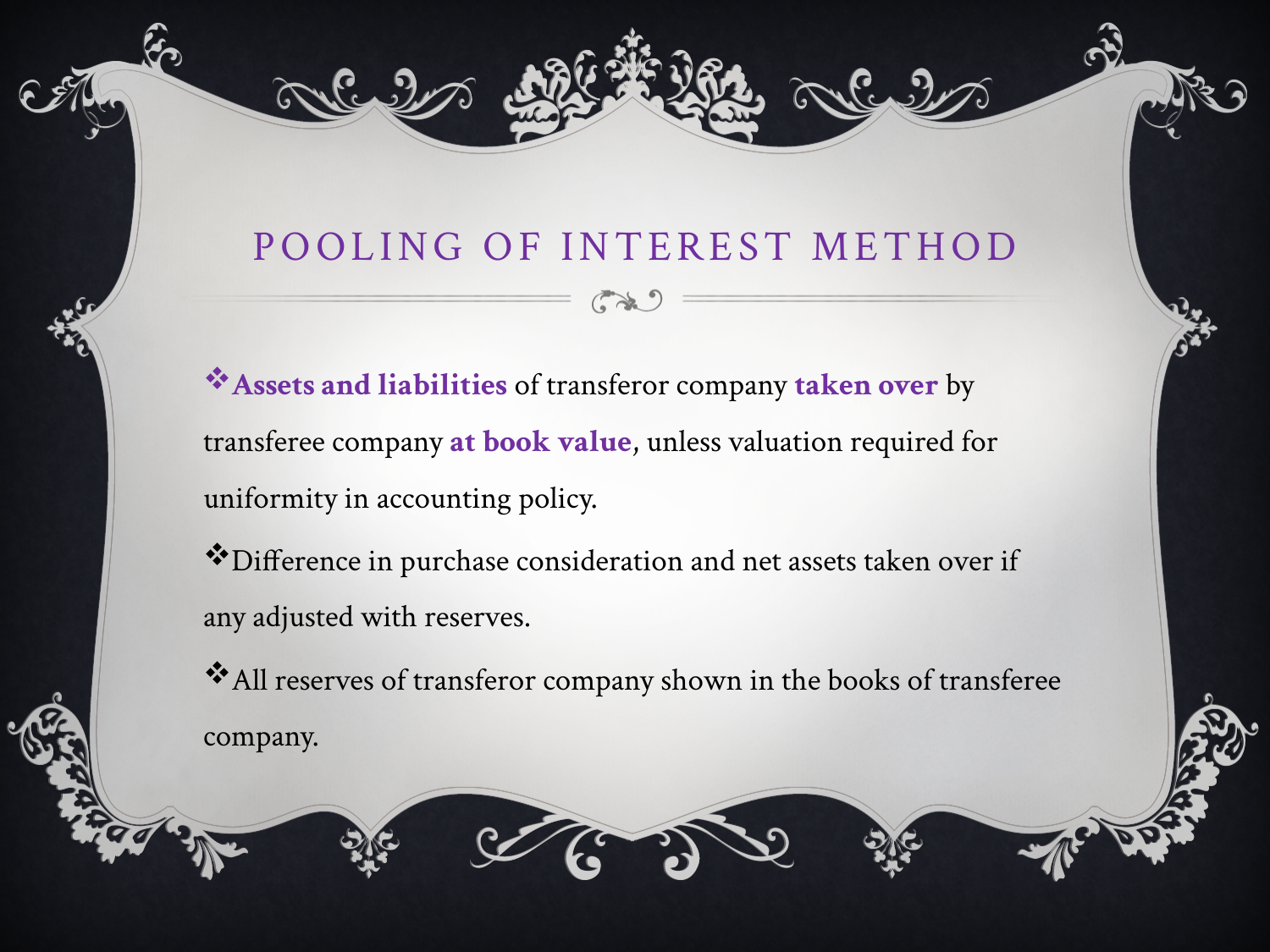

# Pooling of interest method
Assets and liabilities of transferor company taken over by transferee company at book value, unless valuation required for uniformity in accounting policy.
Difference in purchase consideration and net assets taken over if any adjusted with reserves.
All reserves of transferor company shown in the books of transferee company.